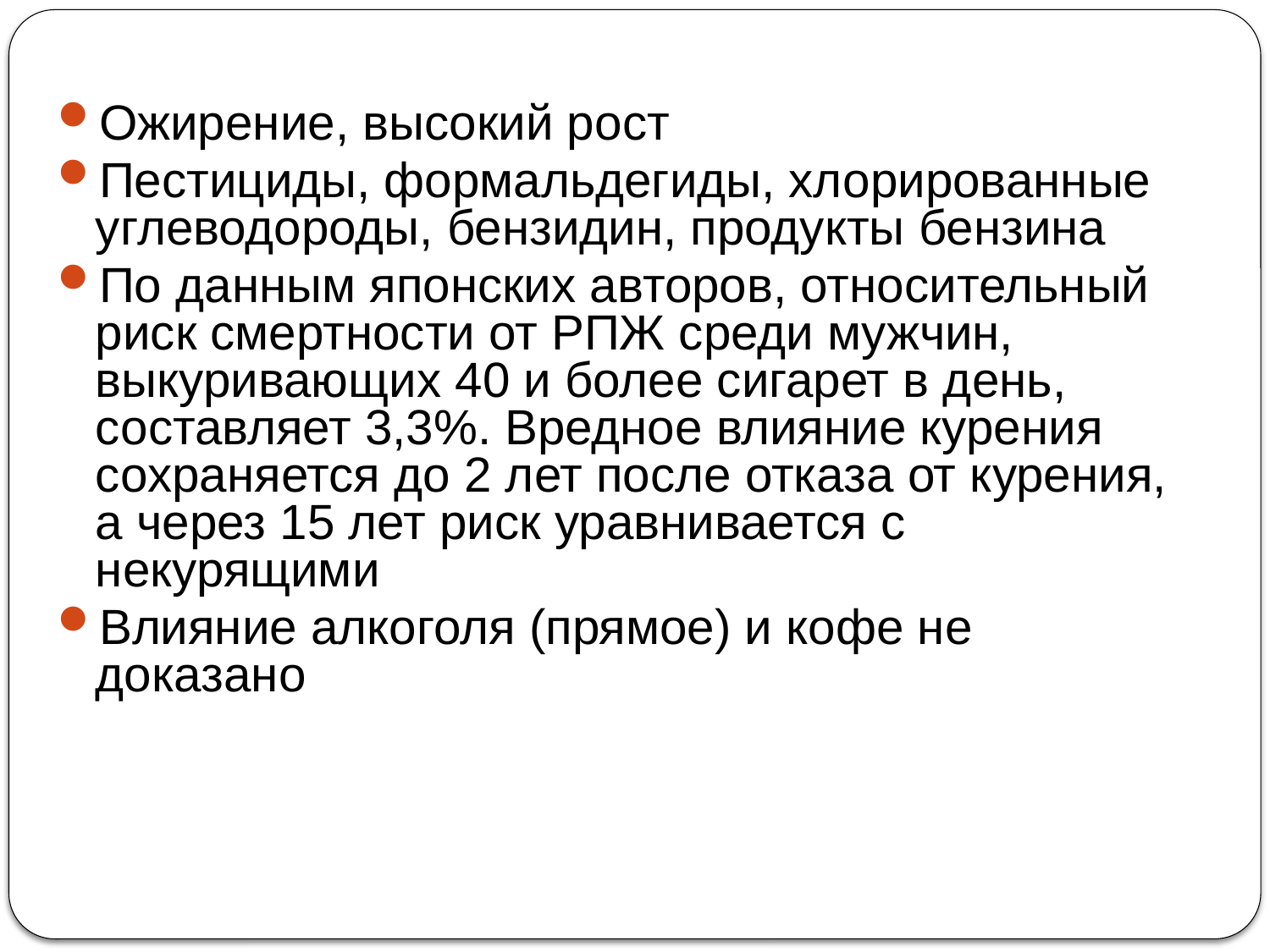

Ожирение, высокий рост
Пестициды, формальдегиды, хлорированные углеводороды, бензидин, продукты бензина
По данным японских авторов, относительный риск смертности от РПЖ среди мужчин, выкуривающих 40 и более сигарет в день, составляет 3,3%. Вредное влияние курения сохраняется до 2 лет после отказа от курения, а через 15 лет риск уравнивается с некурящими
Влияние алкоголя (прямое) и кофе не доказано